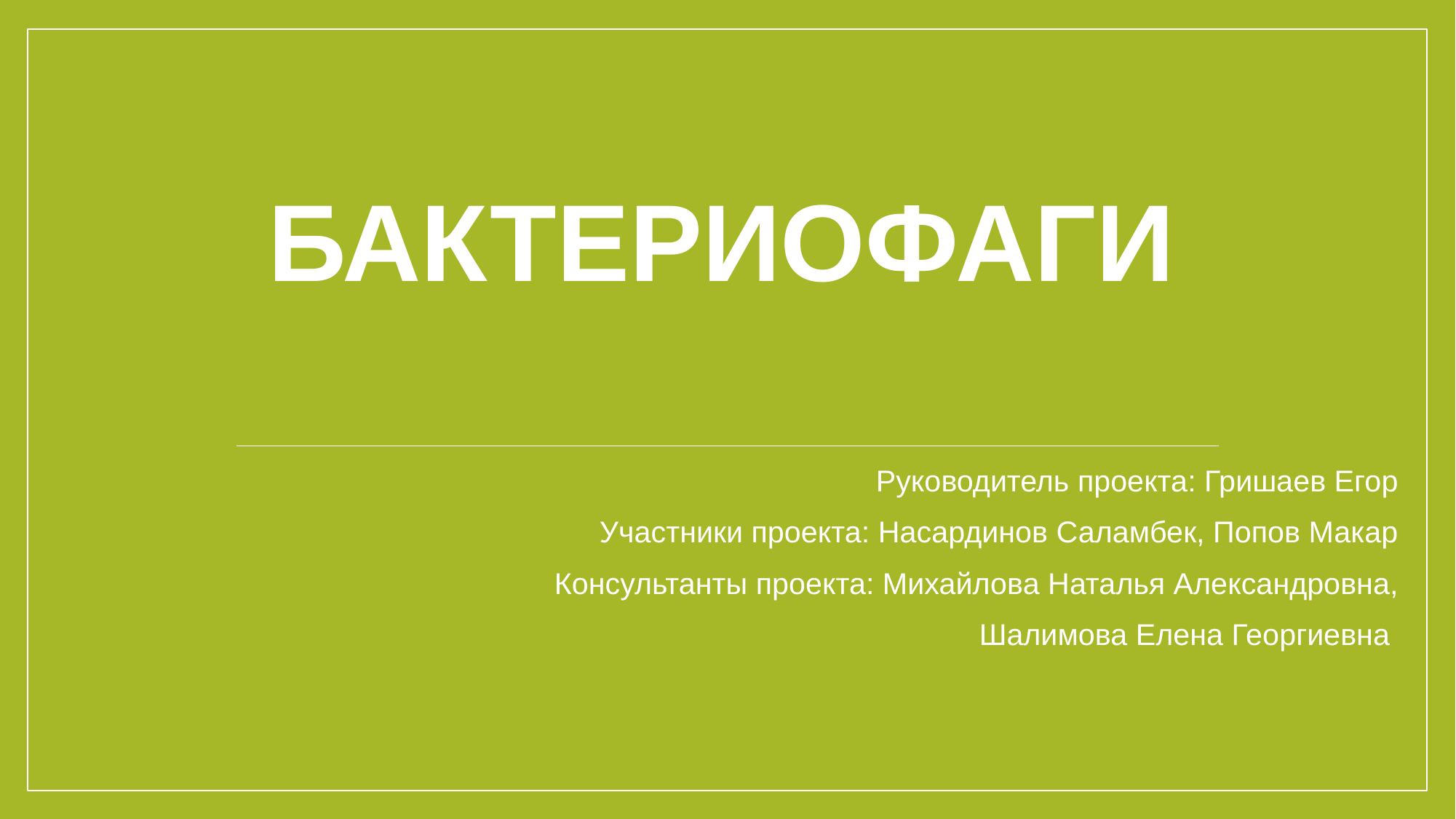

# Бактериофаги
Руководитель проекта: Гришаев Егор
Участники проекта: Насардинов Саламбек, Попов Макар
Консультанты проекта: Михайлова Наталья Александровна,
Шалимова Елена Георгиевна